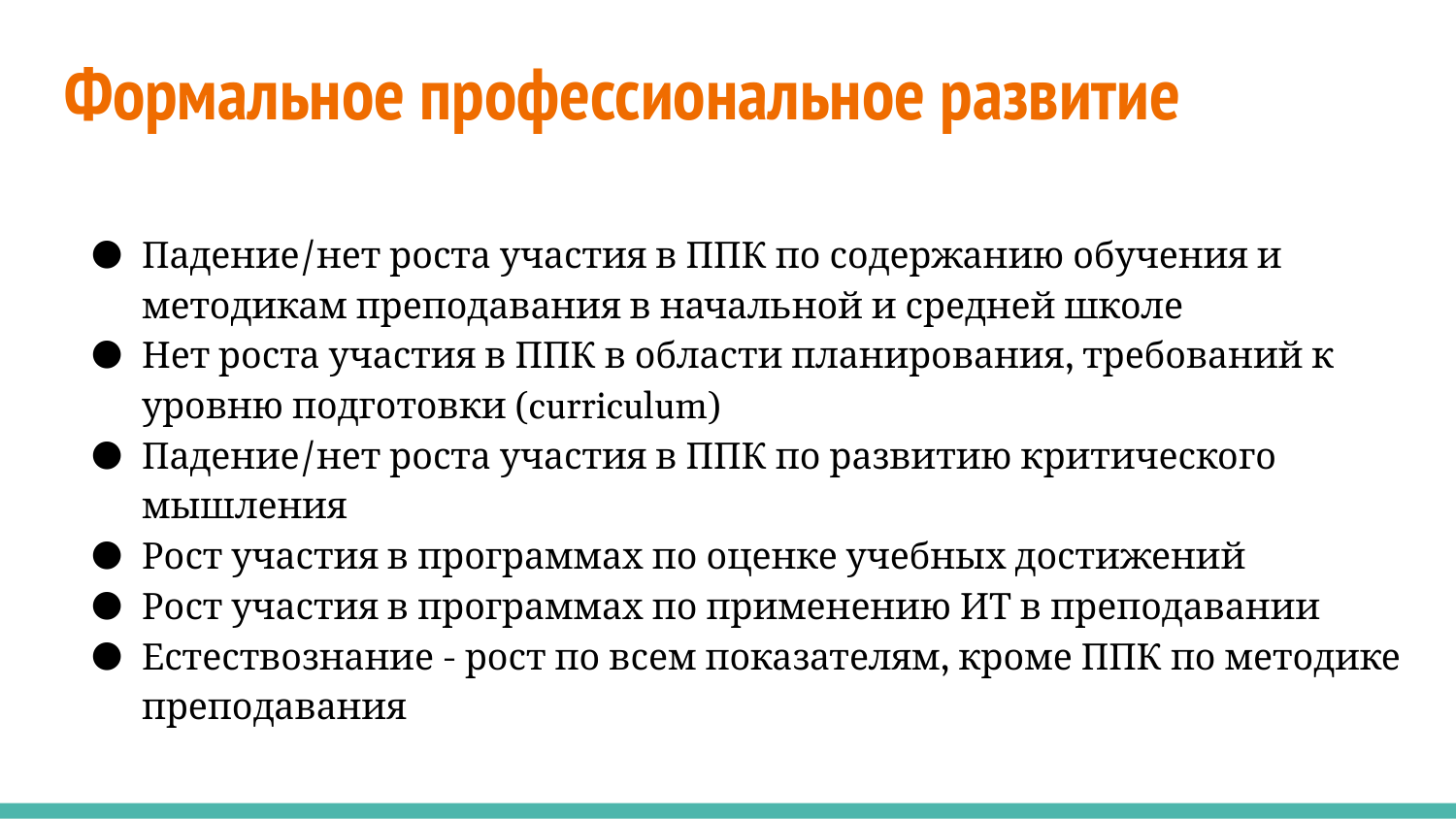

# Формальное профессиональное развитие
Падение/нет роста участия в ППК по содержанию обучения и методикам преподавания в начальной и средней школе
Нет роста участия в ППК в области планирования, требований к уровню подготовки (curriculum)
Падение/нет роста участия в ППК по развитию критического мышления
Рост участия в программах по оценке учебных достижений
Рост участия в программах по применению ИТ в преподавании
Естествознание - рост по всем показателям, кроме ППК по методике преподавания